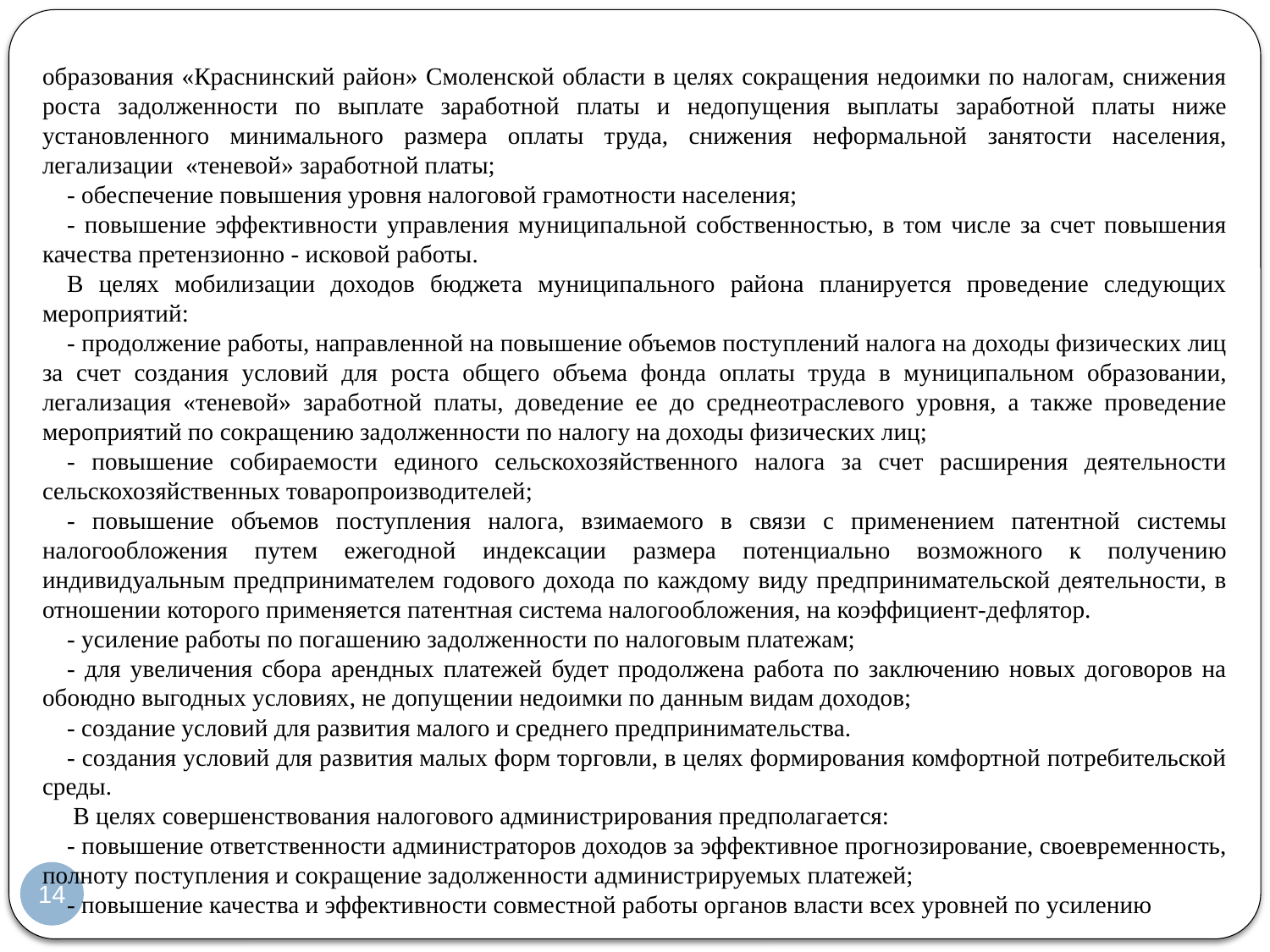

образования «Краснинский район» Смоленской области в целях сокращения недоимки по налогам, снижения роста задолженности по выплате заработной платы и недопущения выплаты заработной платы ниже установленного минимального размера оплаты труда, снижения неформальной занятости населения, легализации  «теневой» заработной платы;
- обеспечение повышения уровня налоговой грамотности населения;
- повышение эффективности управления муниципальной собственностью, в том числе за счет повышения качества претензионно - исковой работы.
В целях мобилизации доходов бюджета муниципального района планируется проведение следующих мероприятий:
- продолжение работы, направленной на повышение объемов поступлений налога на доходы физических лиц за счет создания условий для роста общего объема фонда оплаты труда в муниципальном образовании, легализация «теневой» заработной платы, доведение ее до среднеотраслевого уровня, а также проведение мероприятий по сокращению задолженности по налогу на доходы физических лиц;
- повышение собираемости единого сельскохозяйственного налога за счет расширения деятельности сельскохозяйственных товаропроизводителей;
- повышение объемов поступления налога, взимаемого в связи с применением патентной системы налогообложения путем ежегодной индексации размера потенциально возможного к получению индивидуальным предпринимателем годового дохода по каждому виду предпринимательской деятельности, в отношении которого применяется патентная система налогообложения, на коэффициент-дефлятор.
- усиление работы по погашению задолженности по налоговым платежам;
- для увеличения сбора арендных платежей будет продолжена работа по заключению новых договоров на обоюдно выгодных условиях, не допущении недоимки по данным видам доходов;
- создание условий для развития малого и среднего предпринимательства.
- создания условий для развития малых форм торговли, в целях формирования комфортной потребительской среды.
 В целях совершенствования налогового администрирования предполагается:
- повышение ответственности администраторов доходов за эффективное прогнозирование, своевременность, полноту поступления и сокращение задолженности администрируемых платежей;
- повышение качества и эффективности совместной работы органов власти всех уровней по усилению
14